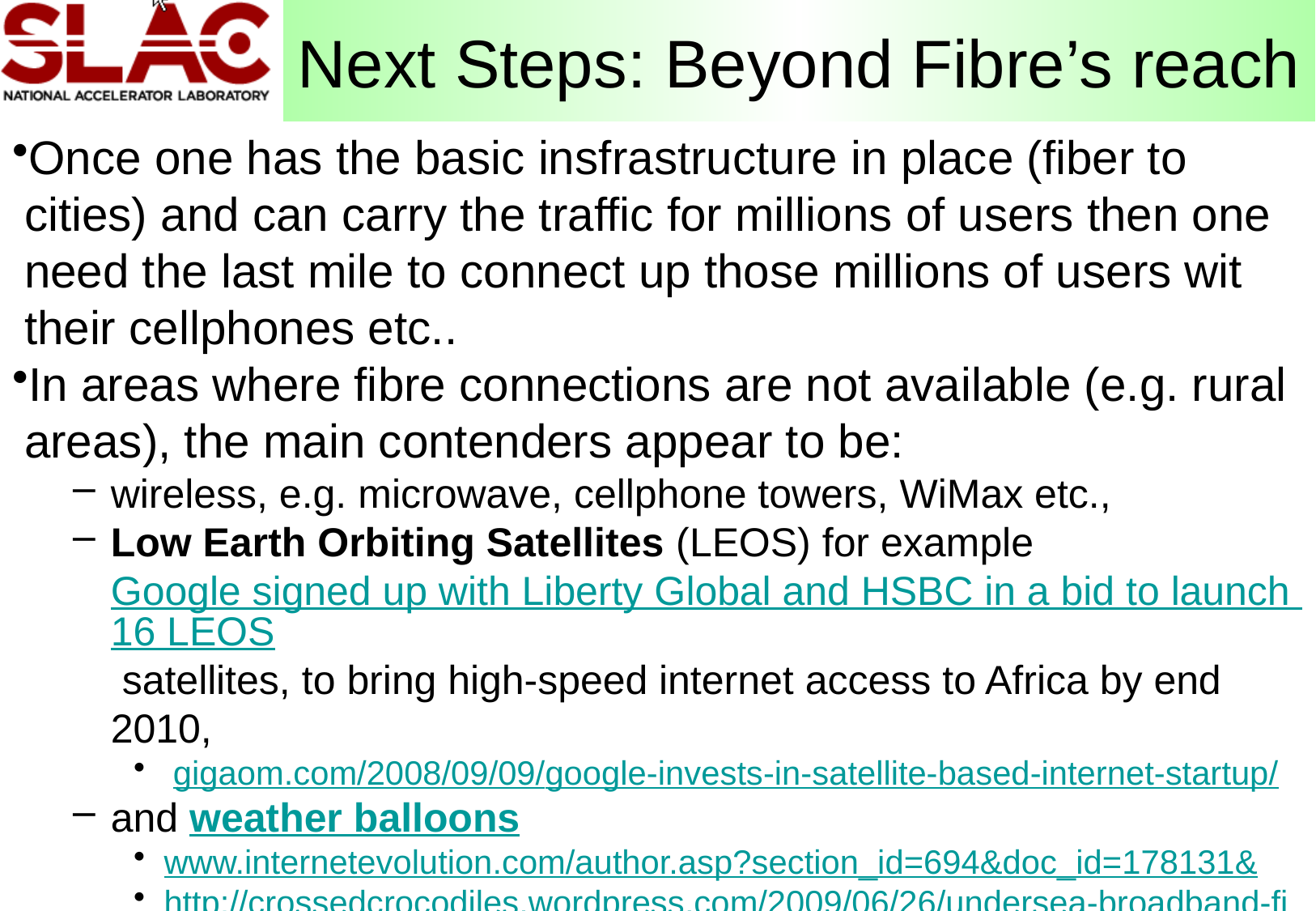

# Next Steps: Beyond Fibre’s reach
Once one has the basic insfrastructure in place (fiber to cities) and can carry the traffic for millions of users then one need the last mile to connect up those millions of users wit their cellphones etc..
In areas where fibre connections are not available (e.g. rural areas), the main contenders appear to be:
wireless, e.g. microwave, cellphone towers, WiMax etc.,
Low Earth Orbiting Satellites (LEOS) for example Google signed up with Liberty Global and HSBC in a bid to launch 16 LEOS satellites, to bring high-speed internet access to Africa by end 2010,
 gigaom.com/2008/09/09/google-invests-in-satellite-based-internet-startup/
and weather balloons
www.internetevolution.com/author.asp?section_id=694&doc_id=178131&
http://crossedcrocodiles.wordpress.com/2009/06/26/undersea-broadband-fiber-optic-cables-to-africa/